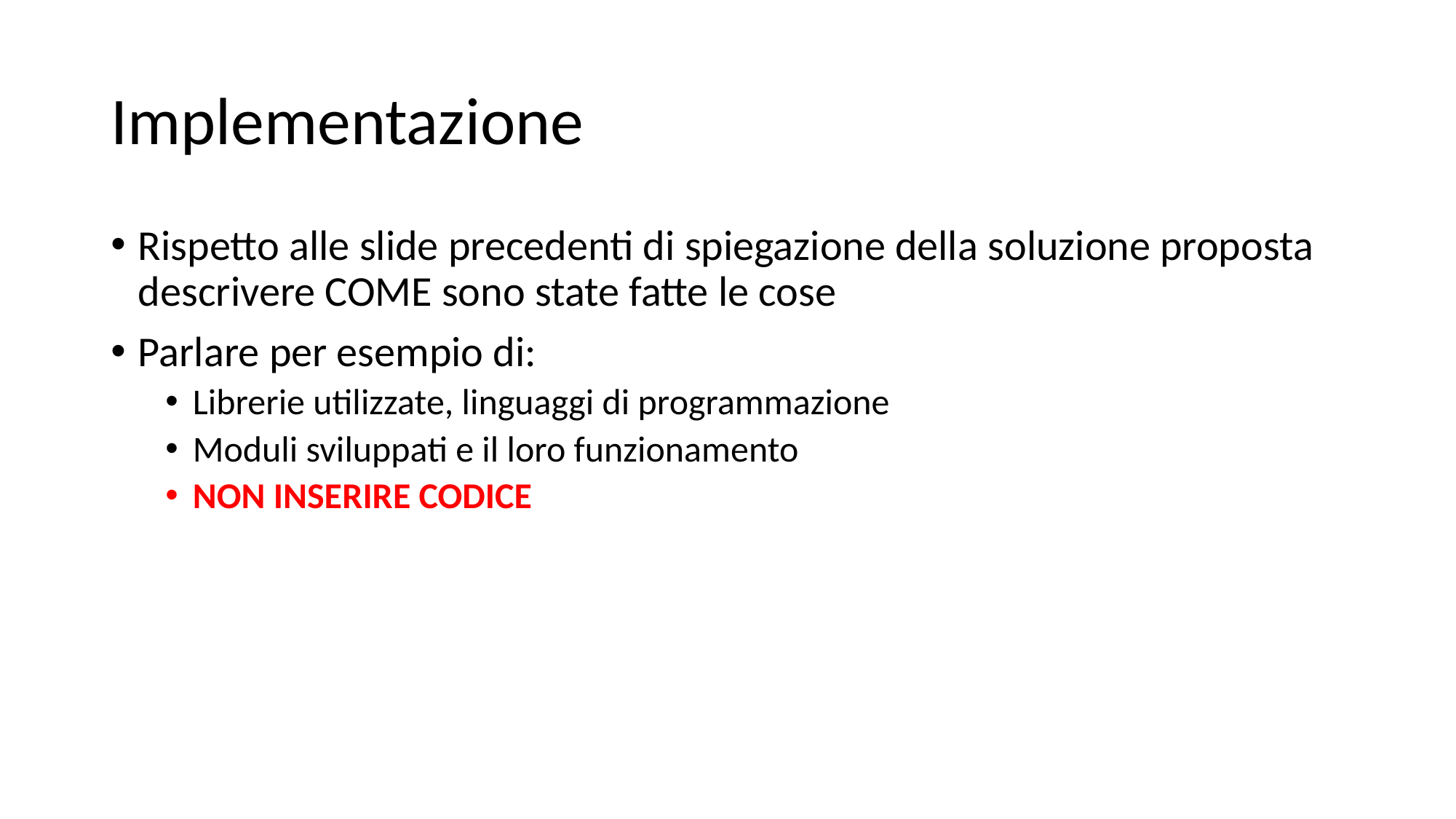

# Implementazione
Rispetto alle slide precedenti di spiegazione della soluzione proposta descrivere COME sono state fatte le cose
Parlare per esempio di:
Librerie utilizzate, linguaggi di programmazione
Moduli sviluppati e il loro funzionamento
NON INSERIRE CODICE